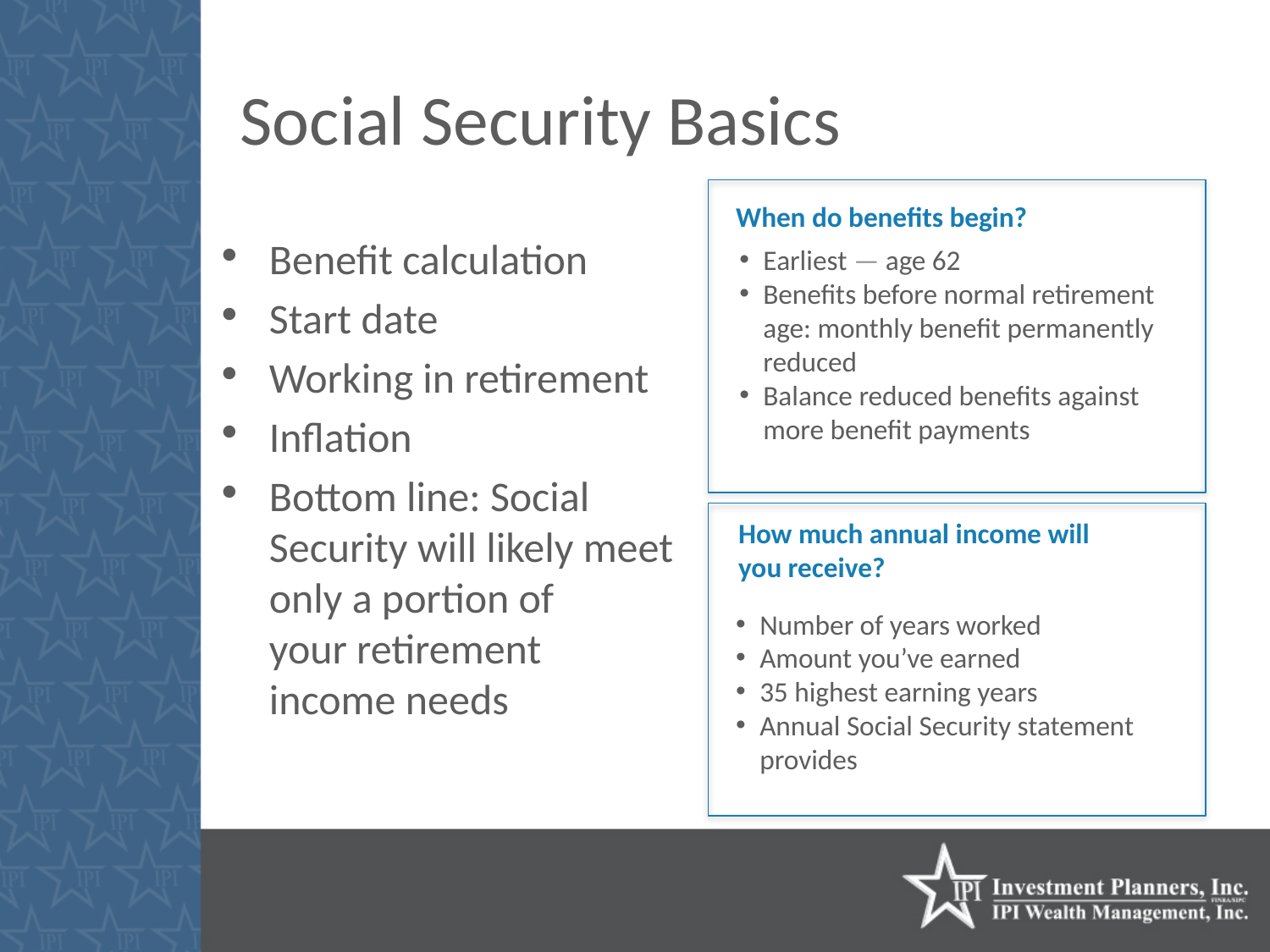

# Social Security Basics

When do benefits begin?

Earliest — age 62
Benefits before normal retirement age: monthly benefit permanently reduced
Balance reduced benefits against more benefit payments

How much annual income will
you receive?

Number of years worked
Amount you’ve earned
35 highest earning years
Annual Social Security statement provides
Benefit calculation
Start date
Working in retirement
Inflation
Bottom line: Social Security will likely meet only a portion of
your retirement
income needs